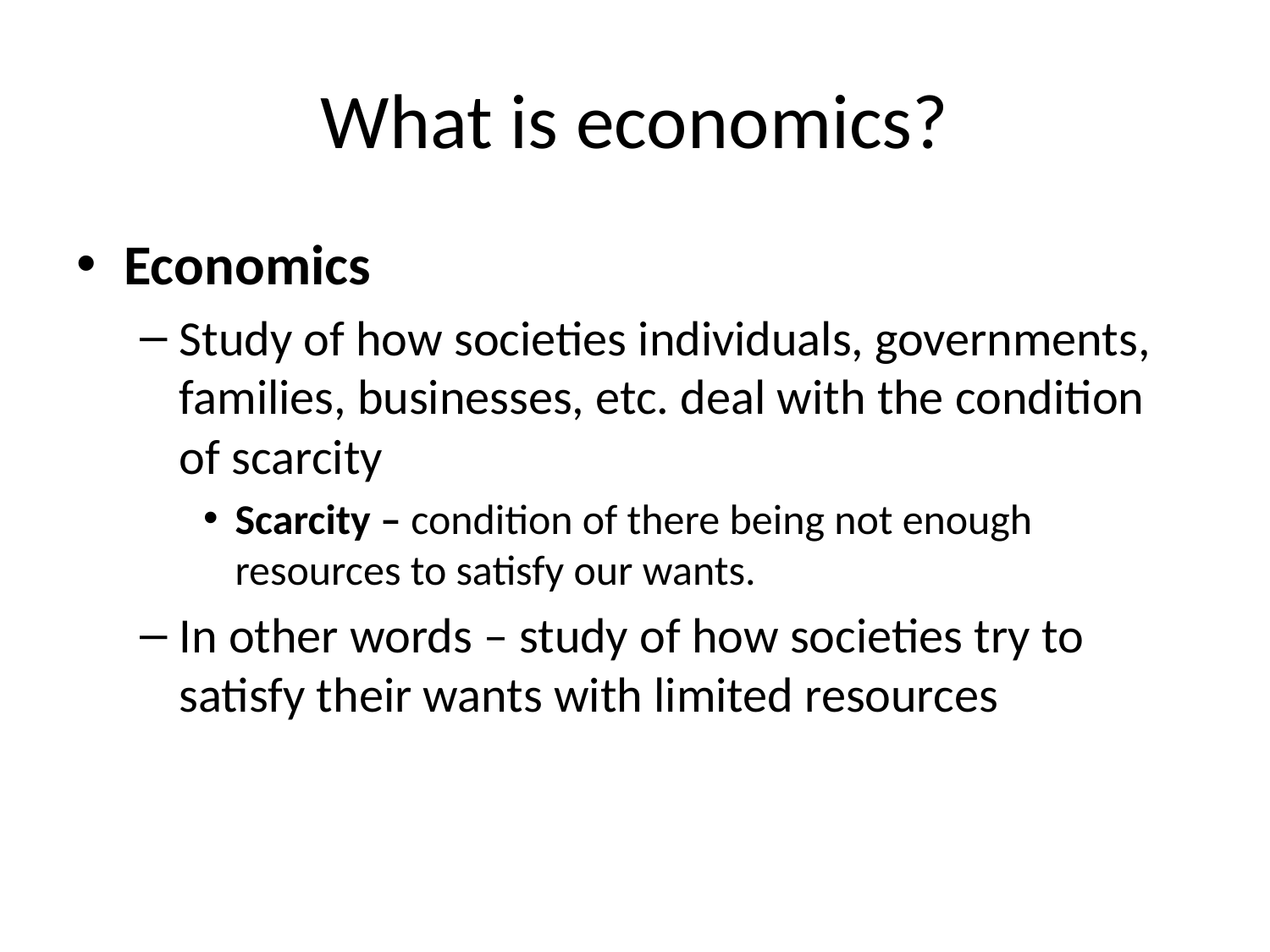

# What is economics?
Economics
Study of how societies individuals, governments, families, businesses, etc. deal with the condition of scarcity
Scarcity – condition of there being not enough resources to satisfy our wants.
In other words – study of how societies try to satisfy their wants with limited resources